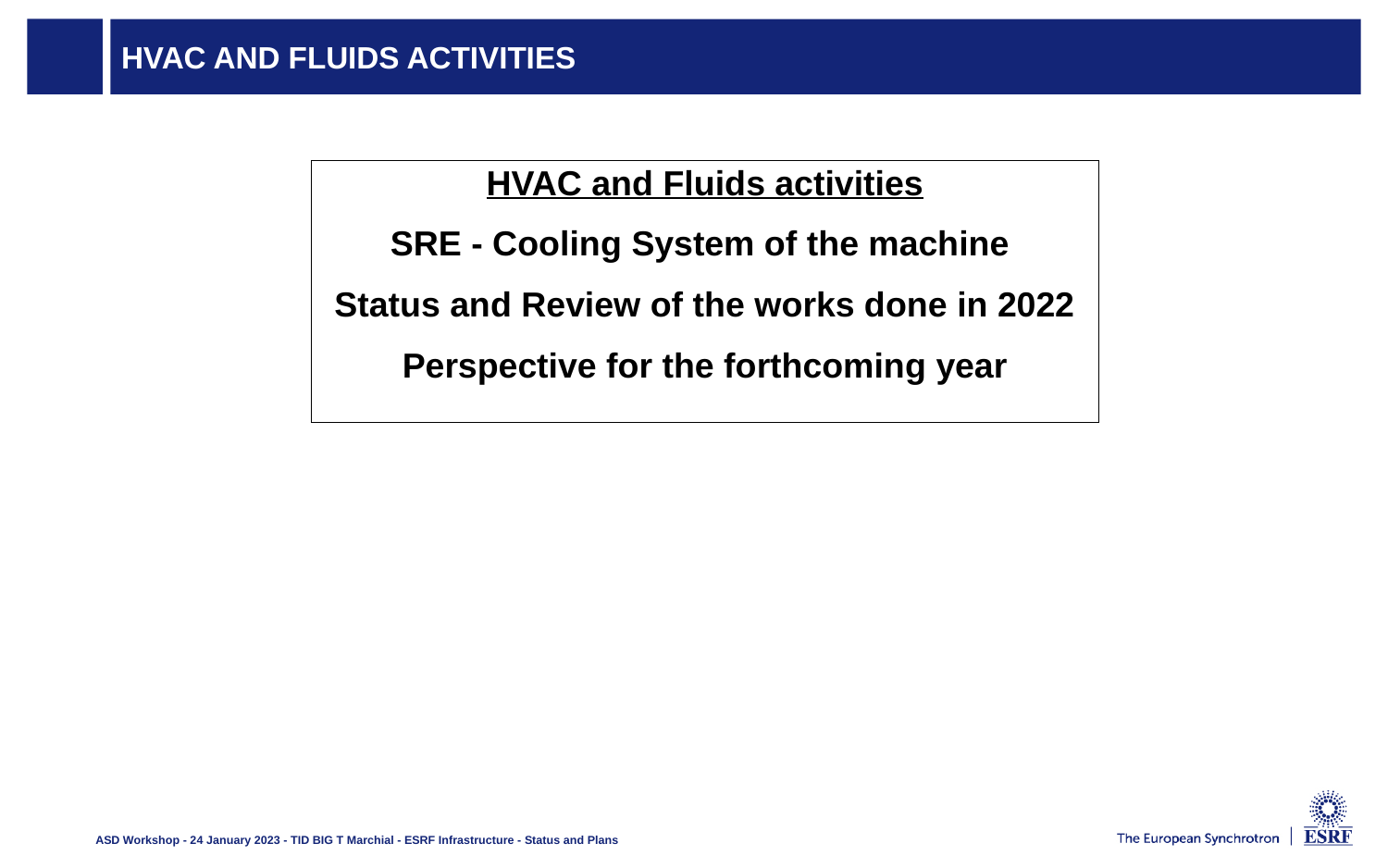

# HVAC AND FLUIDS ACTIVITIES
HVAC and Fluids activities
SRE - Cooling System of the machine
Status and Review of the works done in 2022
Perspective for the forthcoming year
ASD Workshop - 24 January 2023 - TID BIG T Marchial - ESRF Infrastructure - Status and Plans